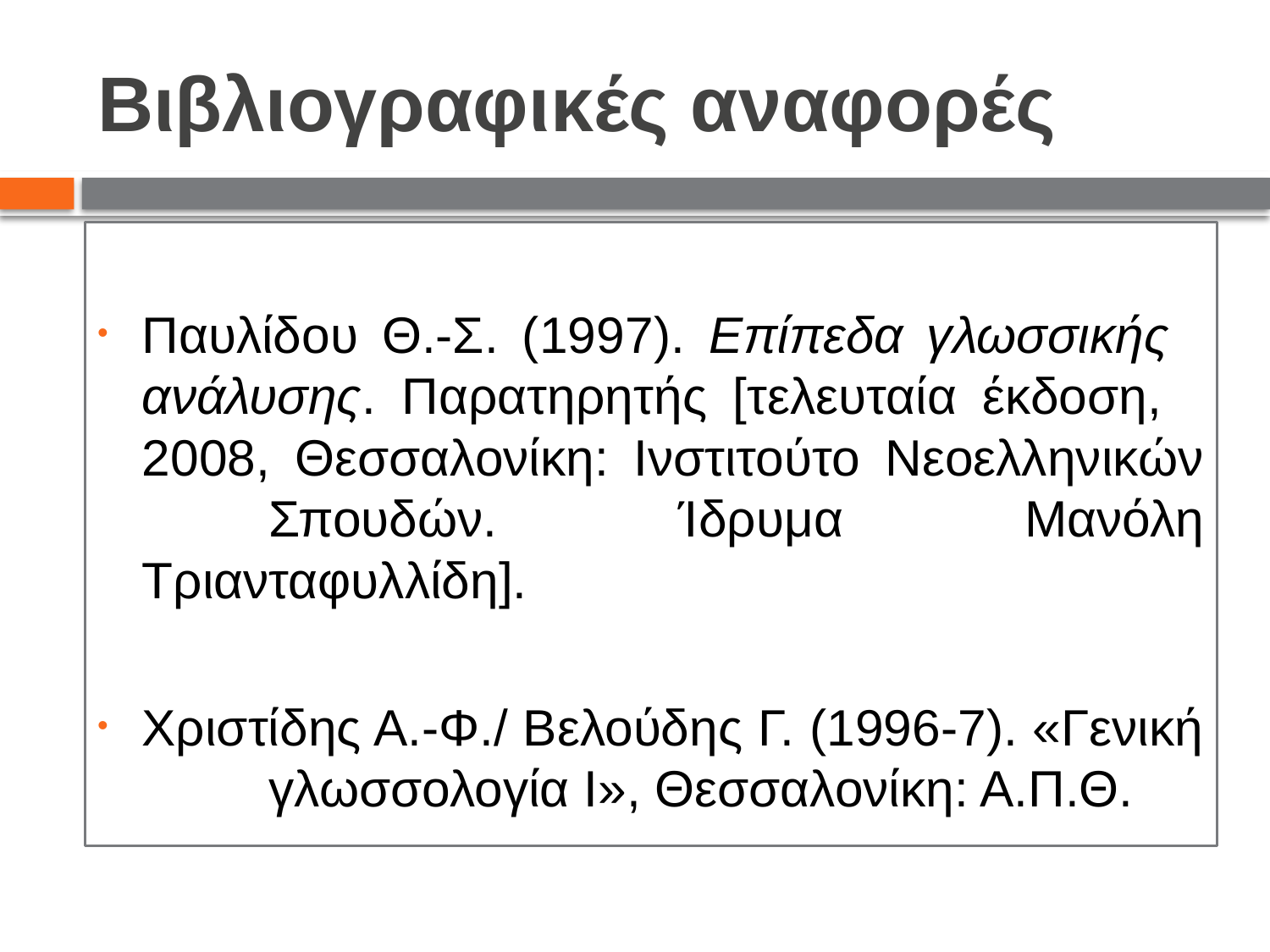

# Βιβλιογραφικές αναφορές

Παυλίδου Θ.-Σ. (1997). Επίπεδα γλωσσικής 	ανάλυσης. Παρατηρητής [τελευταία έκδοση, 	2008, Θεσσαλονίκη: Ινστιτούτο Νεοελληνικών 	Σπουδών. Ίδρυμα Μανόλη Τριανταφυλλίδη].

Χριστίδης Α.-Φ./ Βελούδης Γ. (1996-7). «Γενική 	γλωσσολογία Ι», Θεσσαλονίκη: Α.Π.Θ.